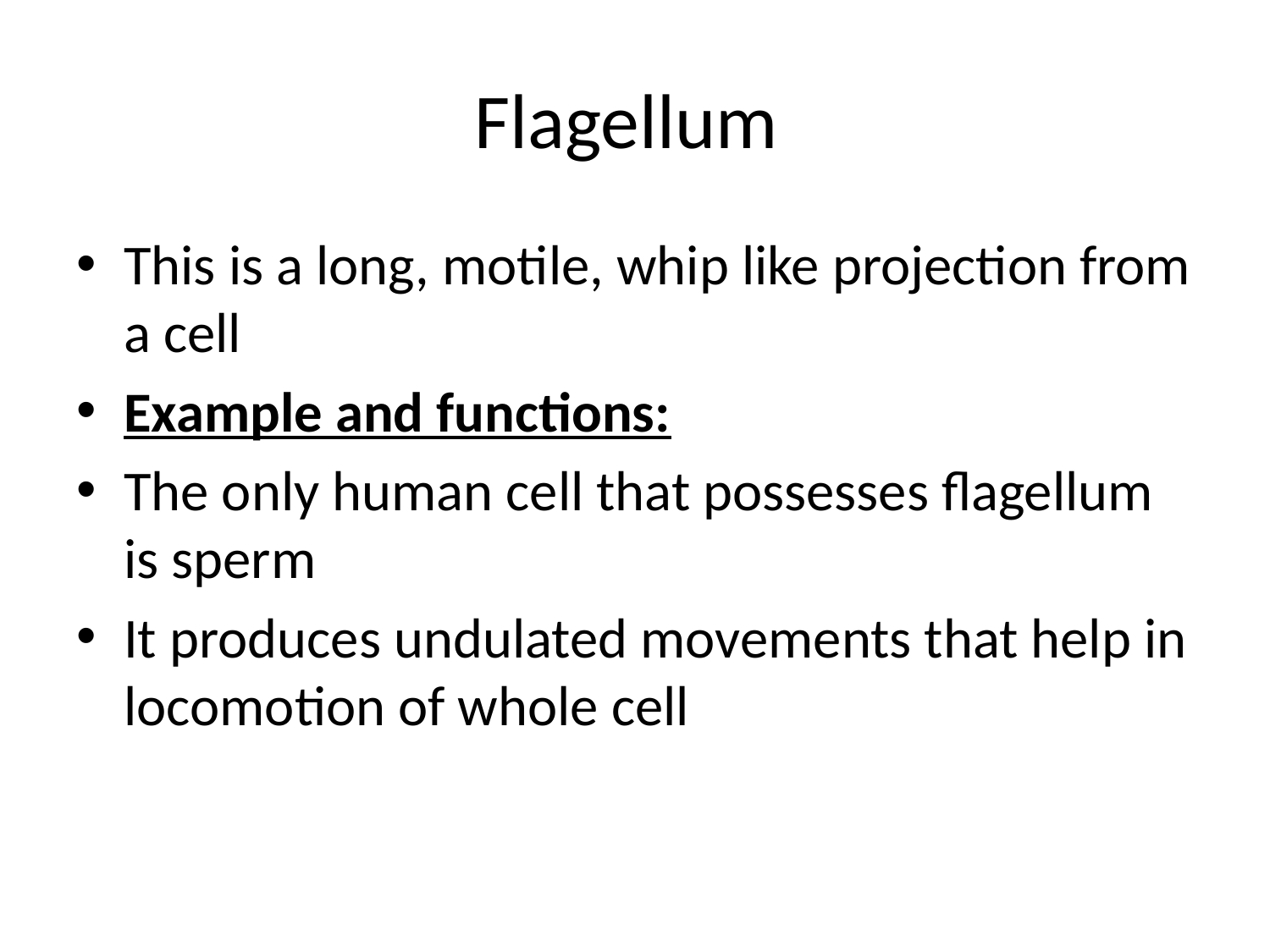

# Flagellum
This is a long, motile, whip like projection from a cell
Example and functions:
The only human cell that possesses flagellum is sperm
It produces undulated movements that help in locomotion of whole cell